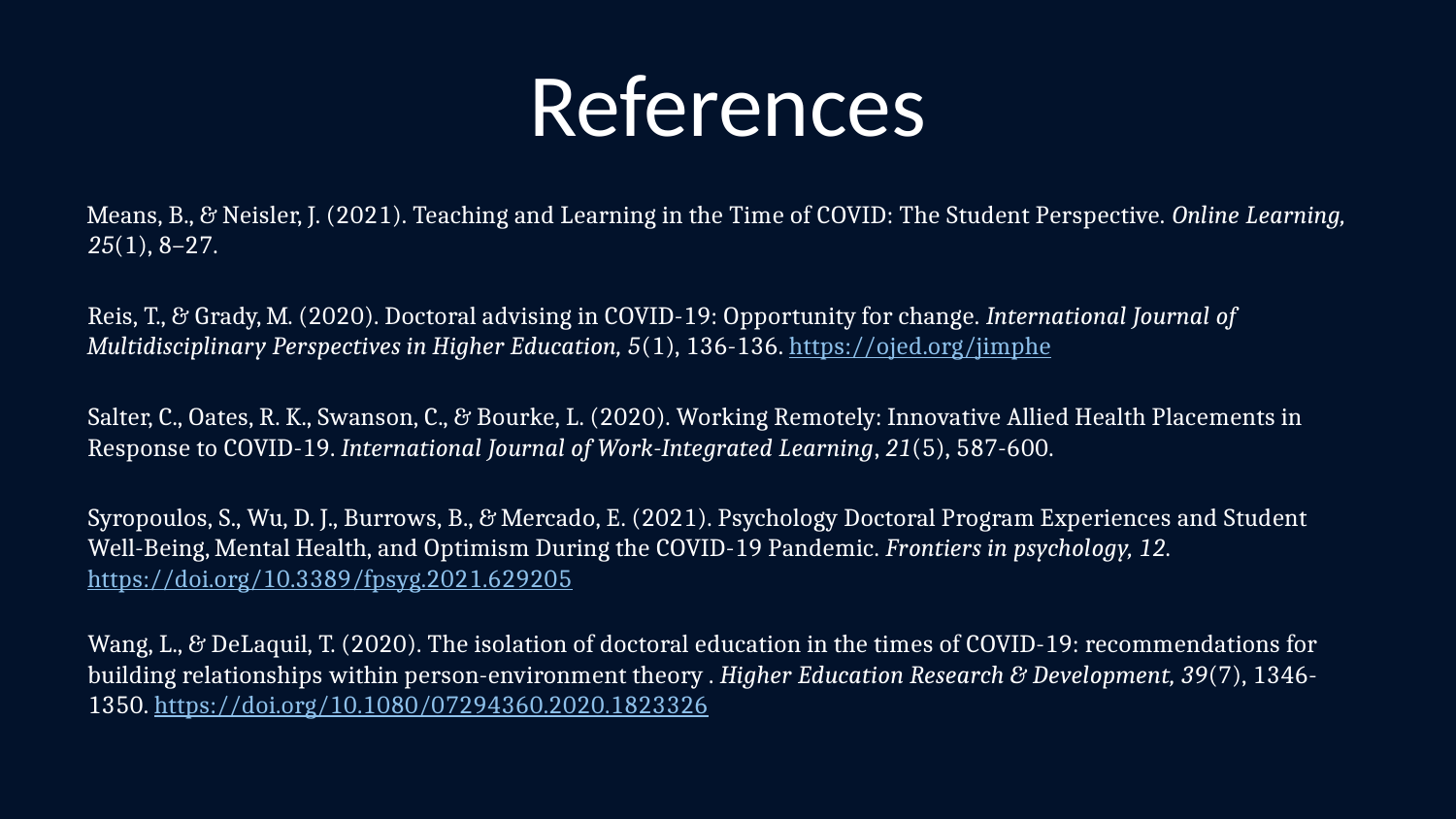

# References
Means, B., & Neisler, J. (2021). Teaching and Learning in the Time of COVID: The Student Perspective. Online Learning, 25(1), 8–27.

Reis, T., & Grady, M. (2020). Doctoral advising in COVID-19: Opportunity for change. International Journal of Multidisciplinary Perspectives in Higher Education, 5(1), 136-136. https://ojed.org/jimphe

Salter, C., Oates, R. K., Swanson, C., & Bourke, L. (2020). Working Remotely: Innovative Allied Health Placements in Response to COVID-19. International Journal of Work-Integrated Learning, 21(5), 587-600.

Syropoulos, S., Wu, D. J., Burrows, B., & Mercado, E. (2021). Psychology Doctoral Program Experiences and Student Well-Being, Mental Health, and Optimism During the COVID-19 Pandemic. Frontiers in psychology, 12. https://doi.org/10.3389/fpsyg.2021.629205
Wang, L., & DeLaquil, T. (2020). The isolation of doctoral education in the times of COVID-19: recommendations for building relationships within person-environment theory . Higher Education Research & Development, 39(7), 1346-1350. https://doi.org/10.1080/07294360.2020.1823326